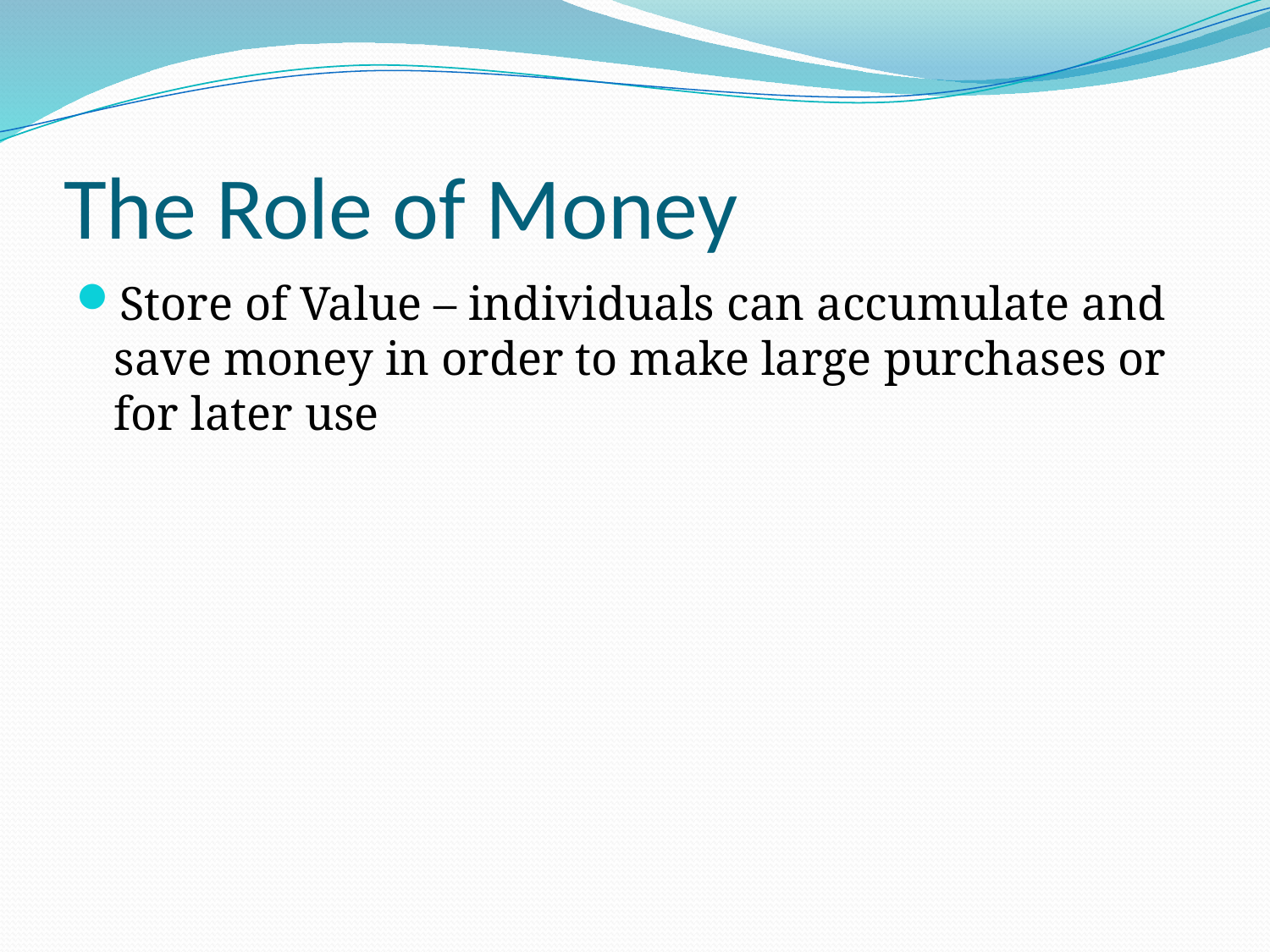

# The Role of Money
Store of Value – individuals can accumulate and save money in order to make large purchases or for later use